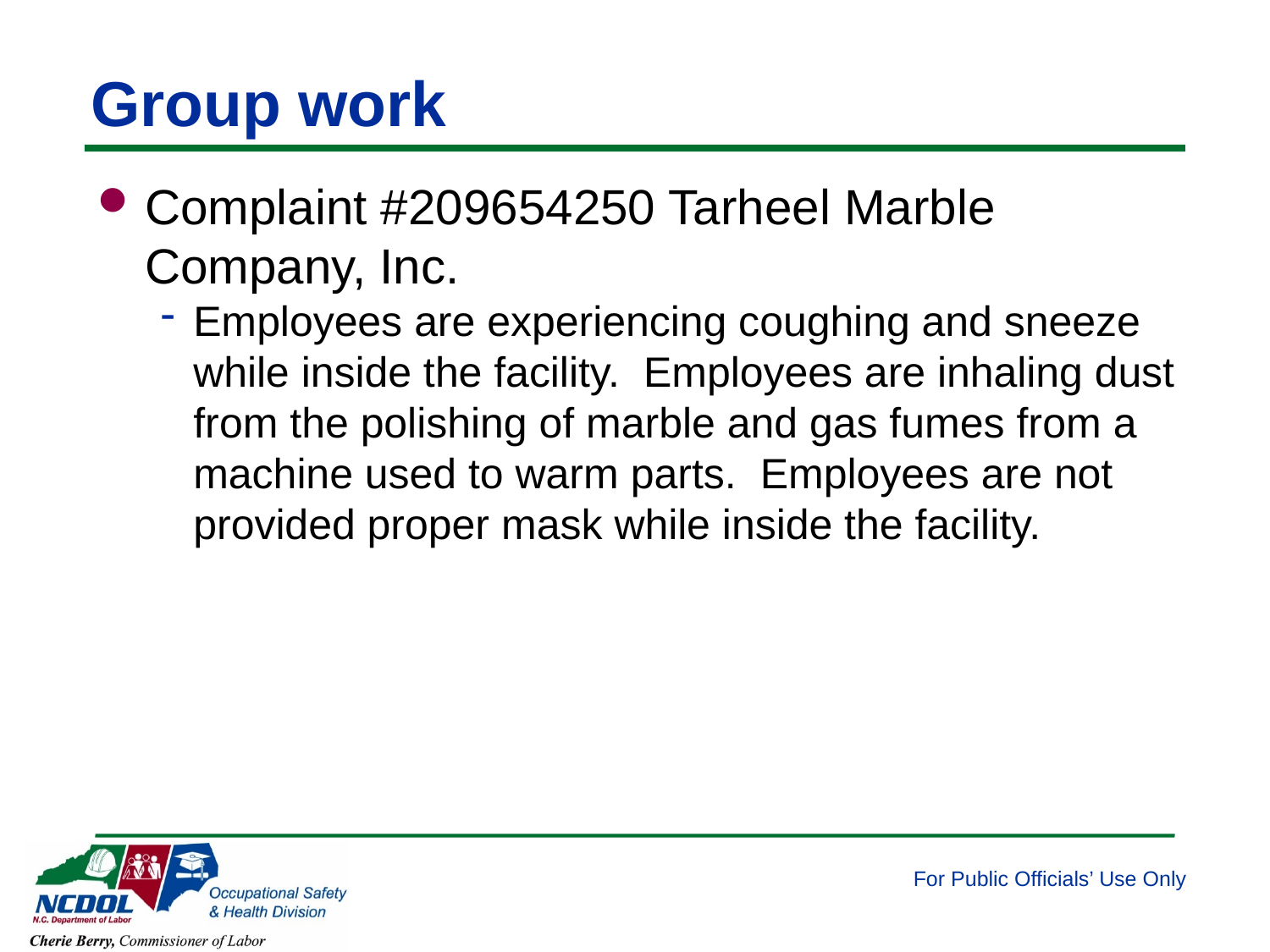

# Group work
Complaint #209654250 Tarheel Marble Company, Inc.
Employees are experiencing coughing and sneeze while inside the facility.  Employees are inhaling dust from the polishing of marble and gas fumes from a machine used to warm parts.  Employees are not provided proper mask while inside the facility.